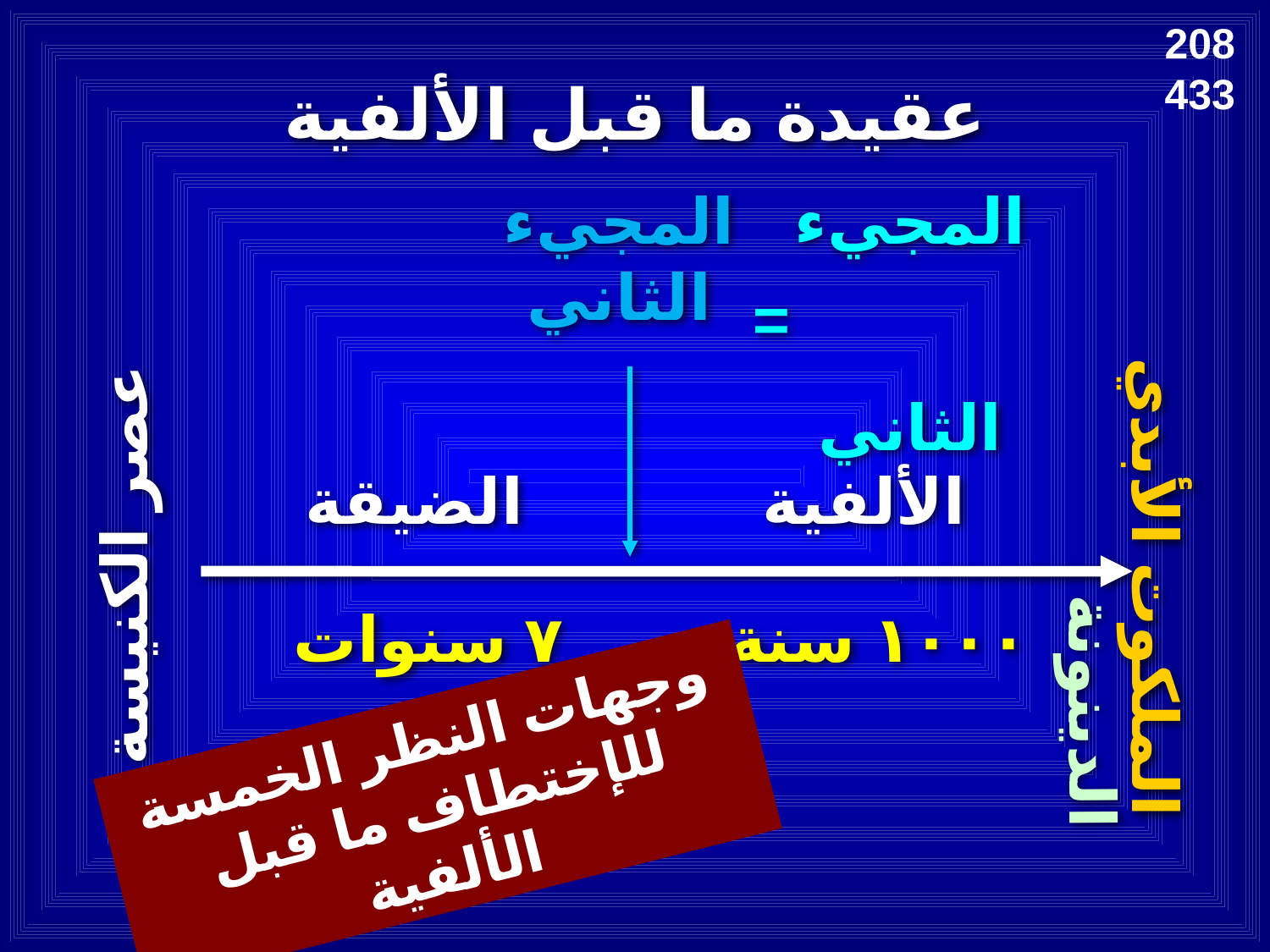

208
433
عقيدة ما قبل الألفية
المجيء الثاني
المجيء
=
الثاني

الضيقة
الألفية
عصر الكنيسة
الملكوت الأبدي

٧ سنوات
١٠٠٠ سنة
وجهات النظر الخمسة للإختطاف ما قبل الألفية
الدينونة